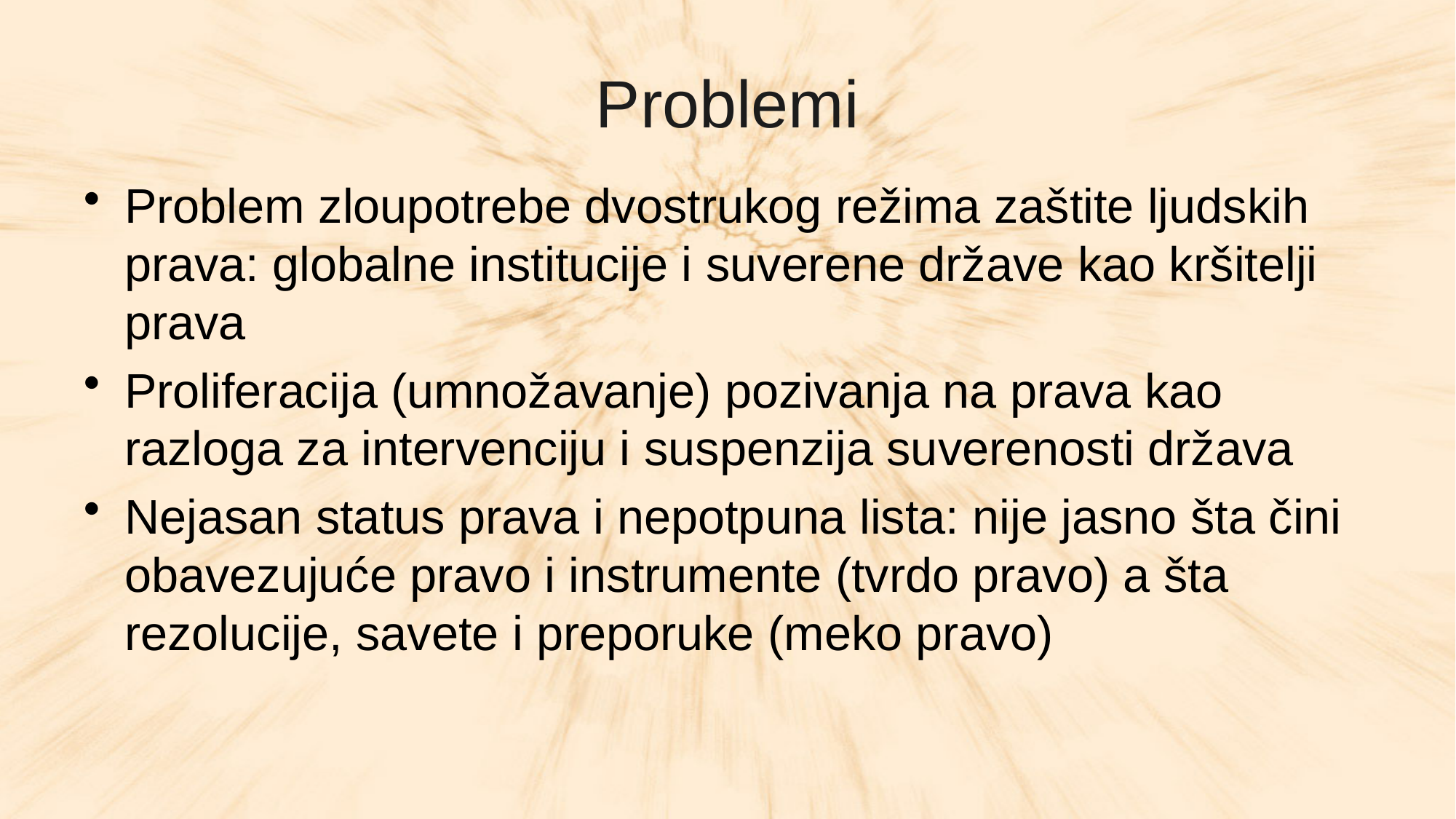

# Problemi
Problem zloupotrebe dvostrukog režima zaštite ljudskih prava: globalne institucije i suverene države kao kršitelji prava
Proliferacija (umnožavanje) pozivanja na prava kao razloga za intervenciju i suspenzija suverenosti država
Nejasan status prava i nepotpuna lista: nije jasno šta čini obavezujuće pravo i instrumente (tvrdo pravo) a šta rezolucije, savete i preporuke (meko pravo)